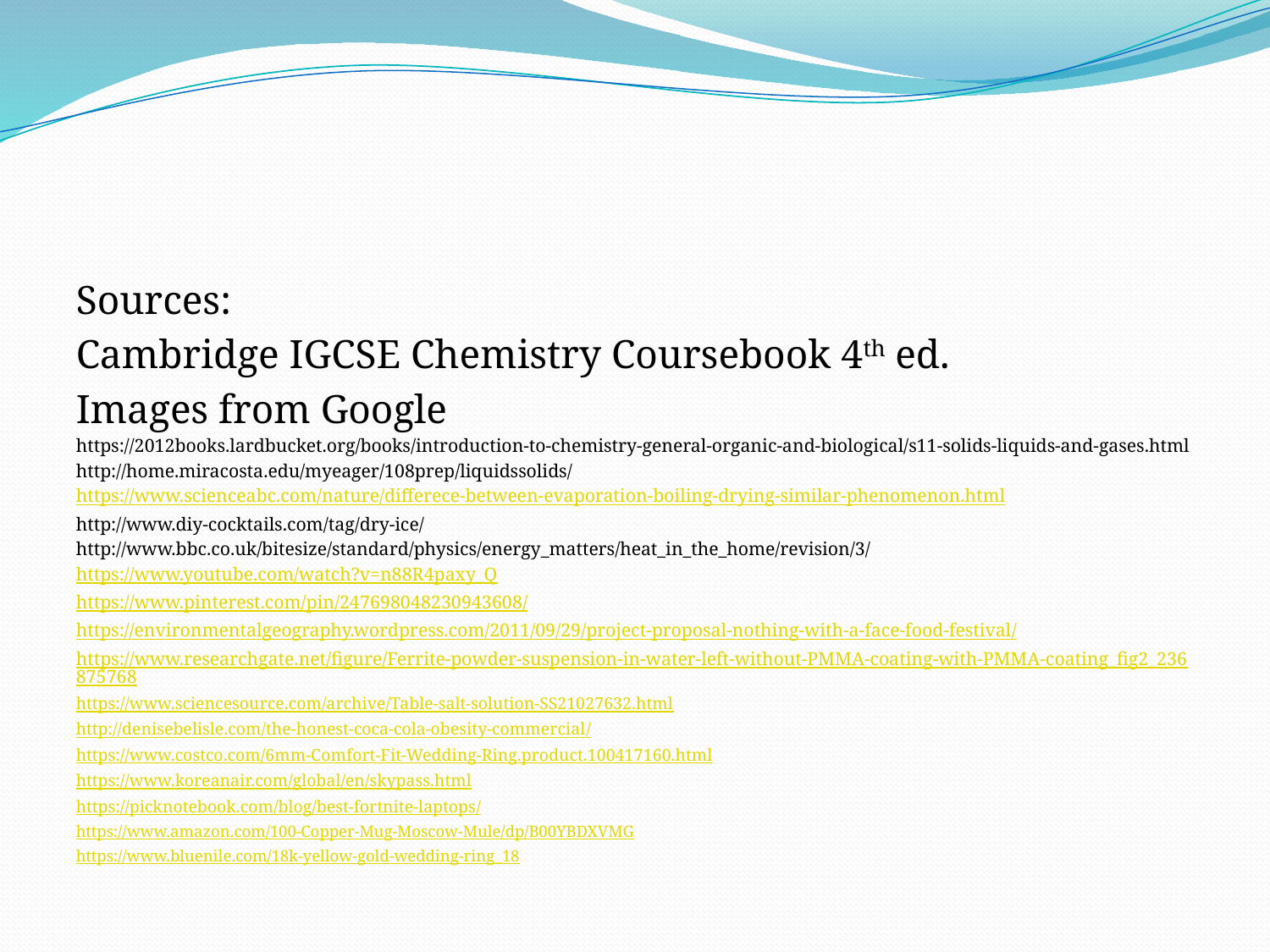

#
Sources:
Cambridge IGCSE Chemistry Coursebook 4th ed.
Images from Google
https://2012books.lardbucket.org/books/introduction-to-chemistry-general-organic-and-biological/s11-solids-liquids-and-gases.html
http://home.miracosta.edu/myeager/108prep/liquidssolids/
https://www.scienceabc.com/nature/differece-between-evaporation-boiling-drying-similar-phenomenon.html
http://www.diy-cocktails.com/tag/dry-ice/
http://www.bbc.co.uk/bitesize/standard/physics/energy_matters/heat_in_the_home/revision/3/
https://www.youtube.com/watch?v=n88R4paxy_Q
https://www.pinterest.com/pin/247698048230943608/
https://environmentalgeography.wordpress.com/2011/09/29/project-proposal-nothing-with-a-face-food-festival/
https://www.researchgate.net/figure/Ferrite-powder-suspension-in-water-left-without-PMMA-coating-with-PMMA-coating_fig2_236875768
https://www.sciencesource.com/archive/Table-salt-solution-SS21027632.html
http://denisebelisle.com/the-honest-coca-cola-obesity-commercial/
https://www.costco.com/6mm-Comfort-Fit-Wedding-Ring.product.100417160.html
https://www.koreanair.com/global/en/skypass.html
https://picknotebook.com/blog/best-fortnite-laptops/
https://www.amazon.com/100-Copper-Mug-Moscow-Mule/dp/B00YBDXVMG
https://www.bluenile.com/18k-yellow-gold-wedding-ring_18